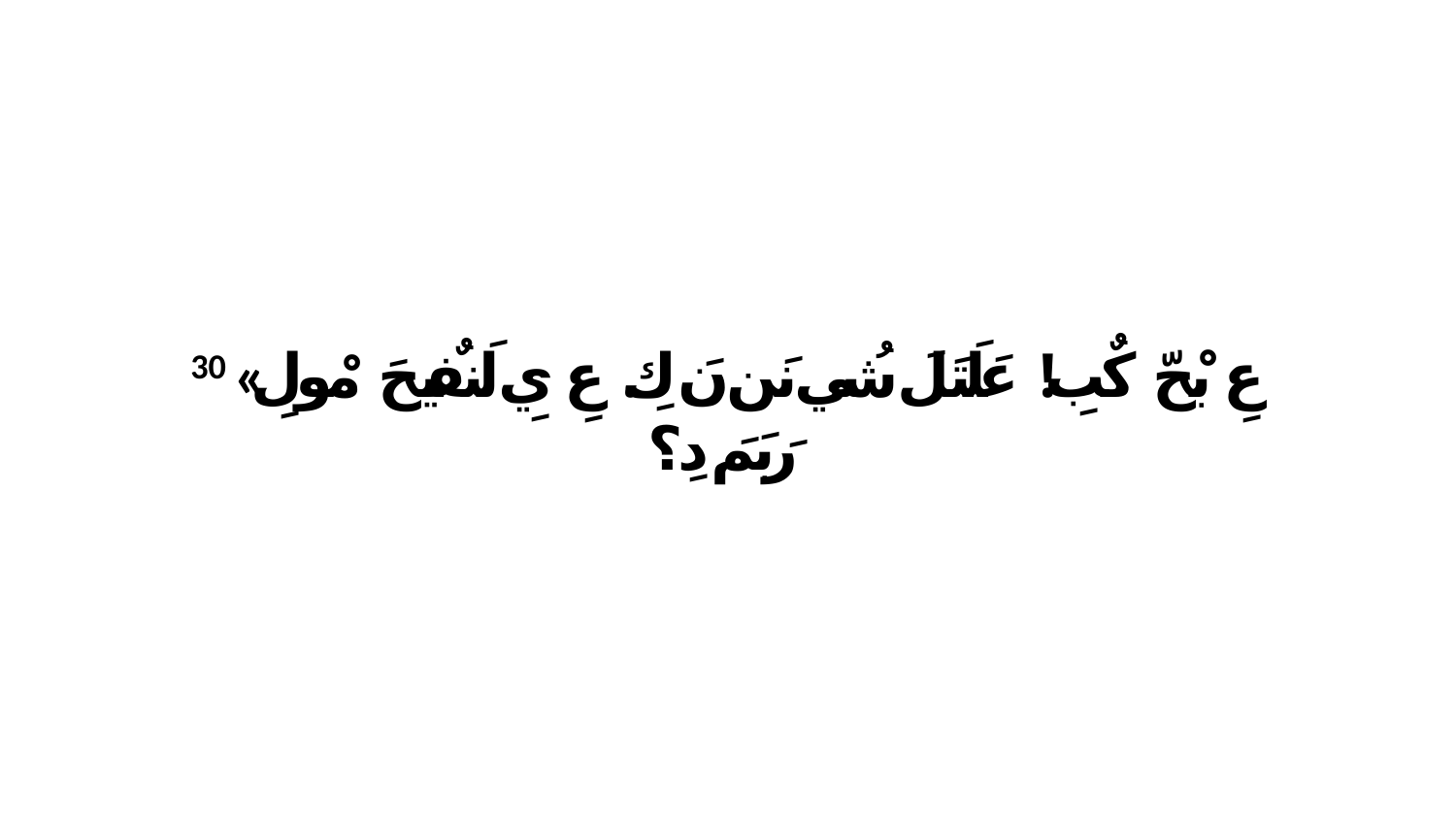

30 «عِ بْحّ كٌبِ! عَلَتَلَ شُي نَن نَ كِ. عِ يِ لَنفٌيحَ مْولِ رَبَمَ دِ؟